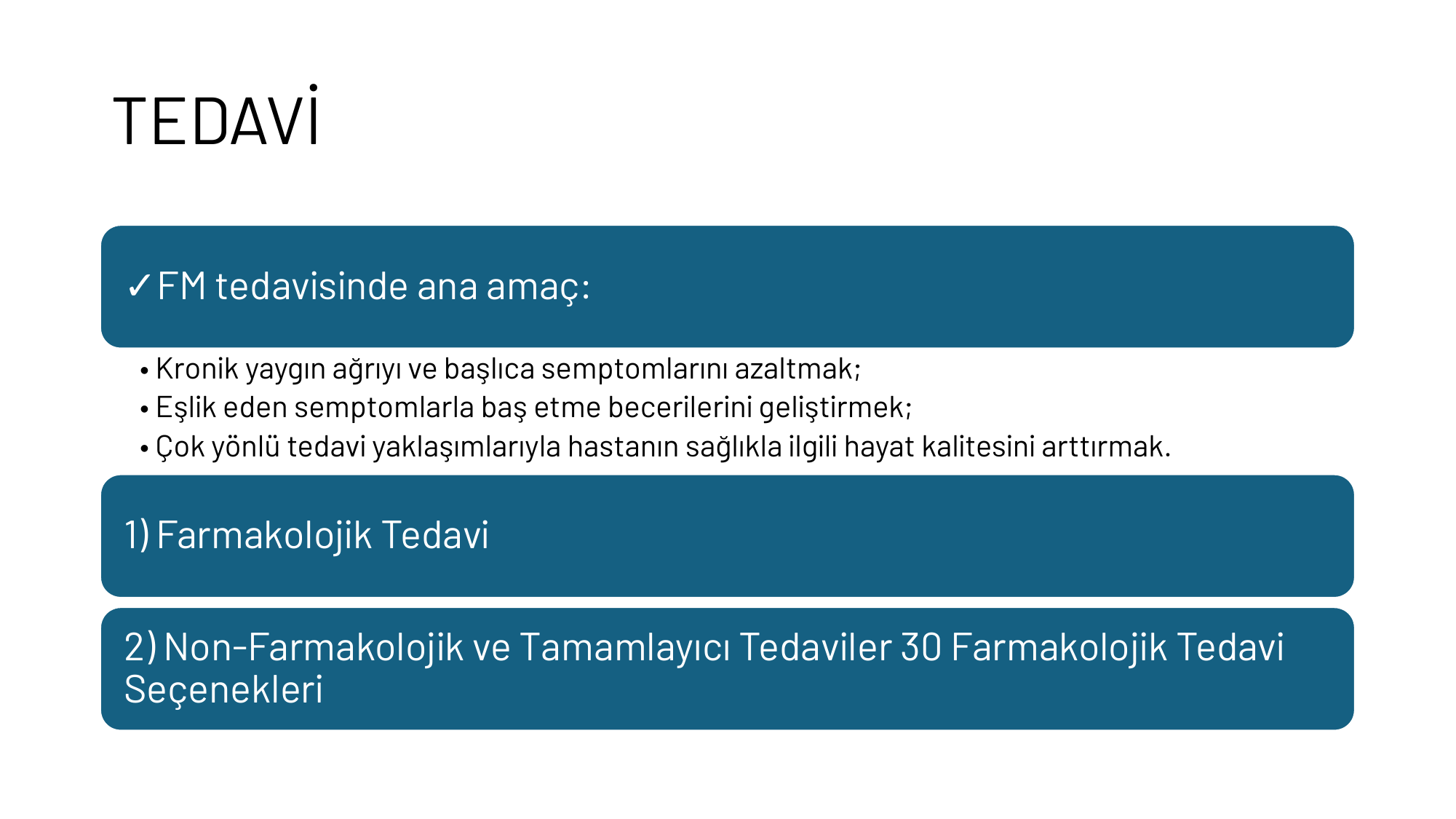

# TEDAVİ
✓FM tedavisinde ana amaç:
• Kronik yaygın ağrıyı ve başlıca semptomlarını azaltmak;
• Eşlik eden semptomlarla baş etme becerilerini geliştirmek;
• Çok yönlü tedavi yaklaşımlarıyla hastanın sağlıkla ilgili hayat kalitesini arttırmak.
1) Farmakolojik Tedavi
2) Non-Farmakolojik ve Tamamlayıcı Tedaviler 30 Farmakolojik Tedavi Seçenekleri